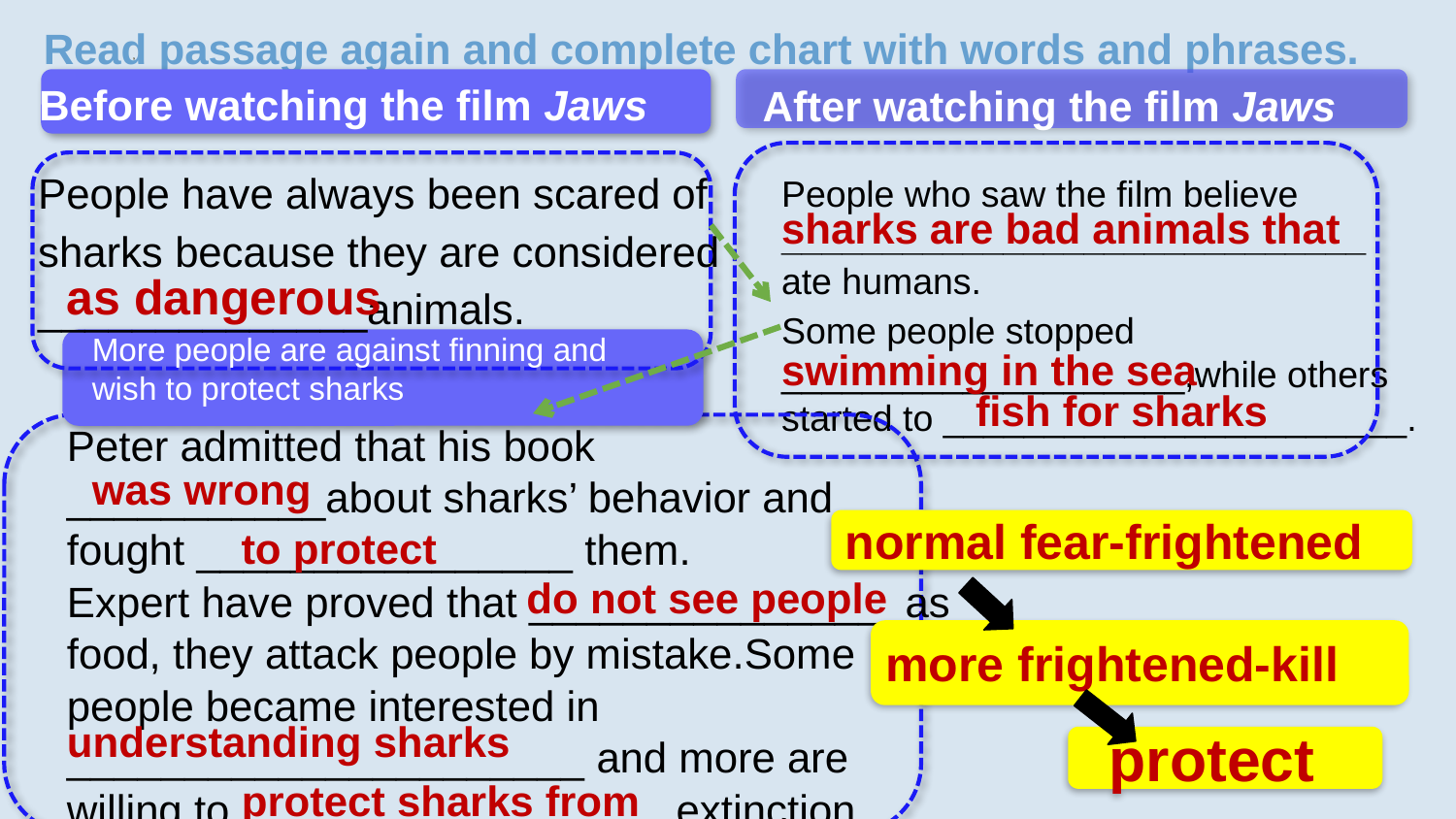

Read passage again and complete chart with words and phrases.

Before watching the film Jaws
After watching the film Jaws

People have always been scared of sharks because they are considered ______________animals.
People who saw the film believe _____________________________ate humans.
sharks are bad animals that
as dangerous
Some people stopped ____________________,while others started to _______________________.
More people are against finning and wish to protect sharks

swimming in the sea
fish for sharks
Peter admitted that his book ___________about sharks’ behavior and fought ________________ them.
Expert have proved that ________________as food, they attack people by mistake.Some people became interested in ______________________ and more are willing to___________________extinction.
was wrong
normal fear-frightened
to protect
do not see people

more frightened-kill

understanding sharks
  protect
protect sharks from